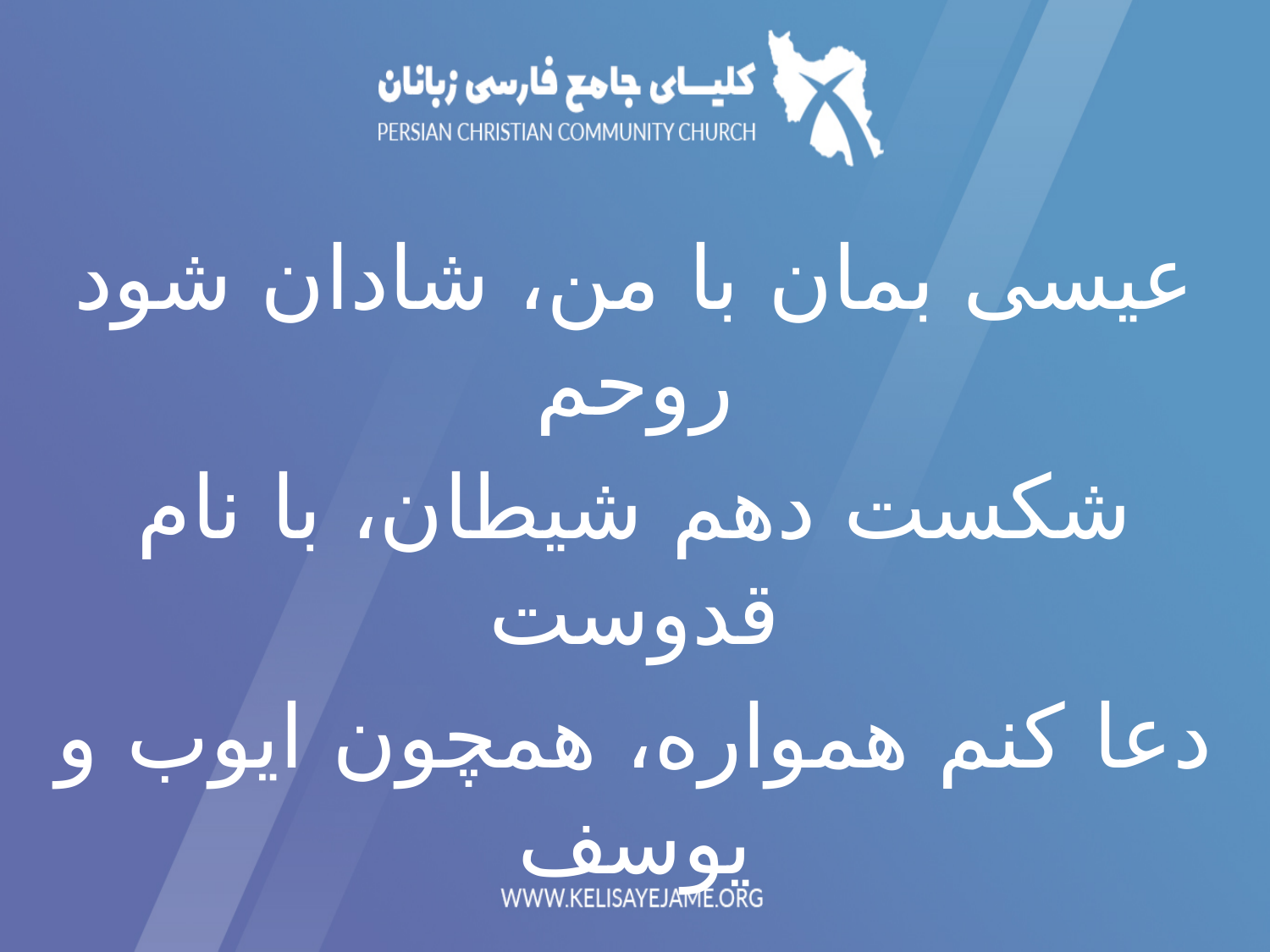

عیسی بمان با من، شادان شود روحم
شکست دهم شیطان، با نام قدوست
دعا کنم همواره، همچون ایوب و يوسف